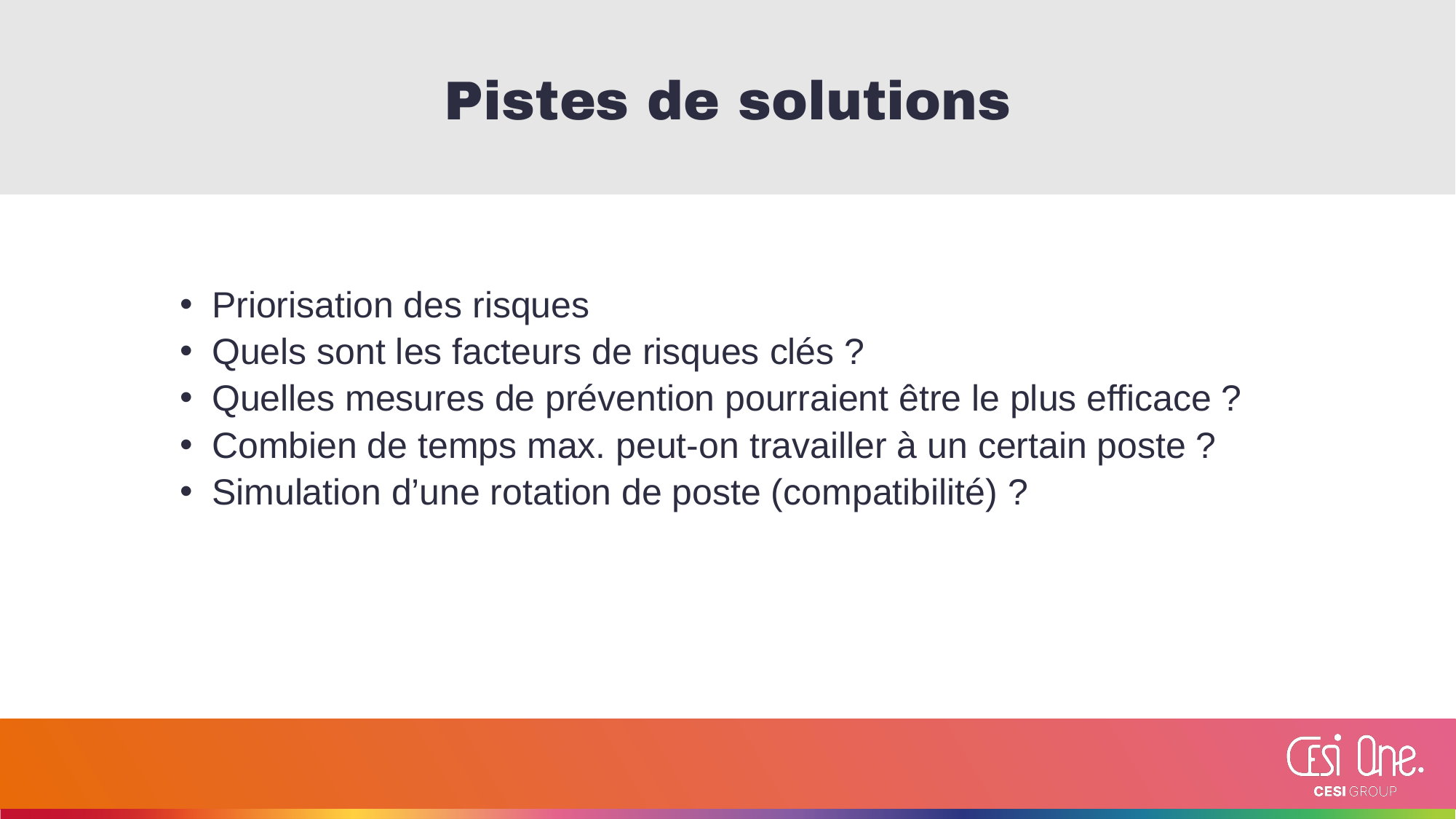

# Pistes de solutions

Priorisation des risques
Quels sont les facteurs de risques clés ?
Quelles mesures de prévention pourraient être le plus efficace ?
Combien de temps max. peut-on travailler à un certain poste ?
Simulation d’une rotation de poste (compatibilité) ?